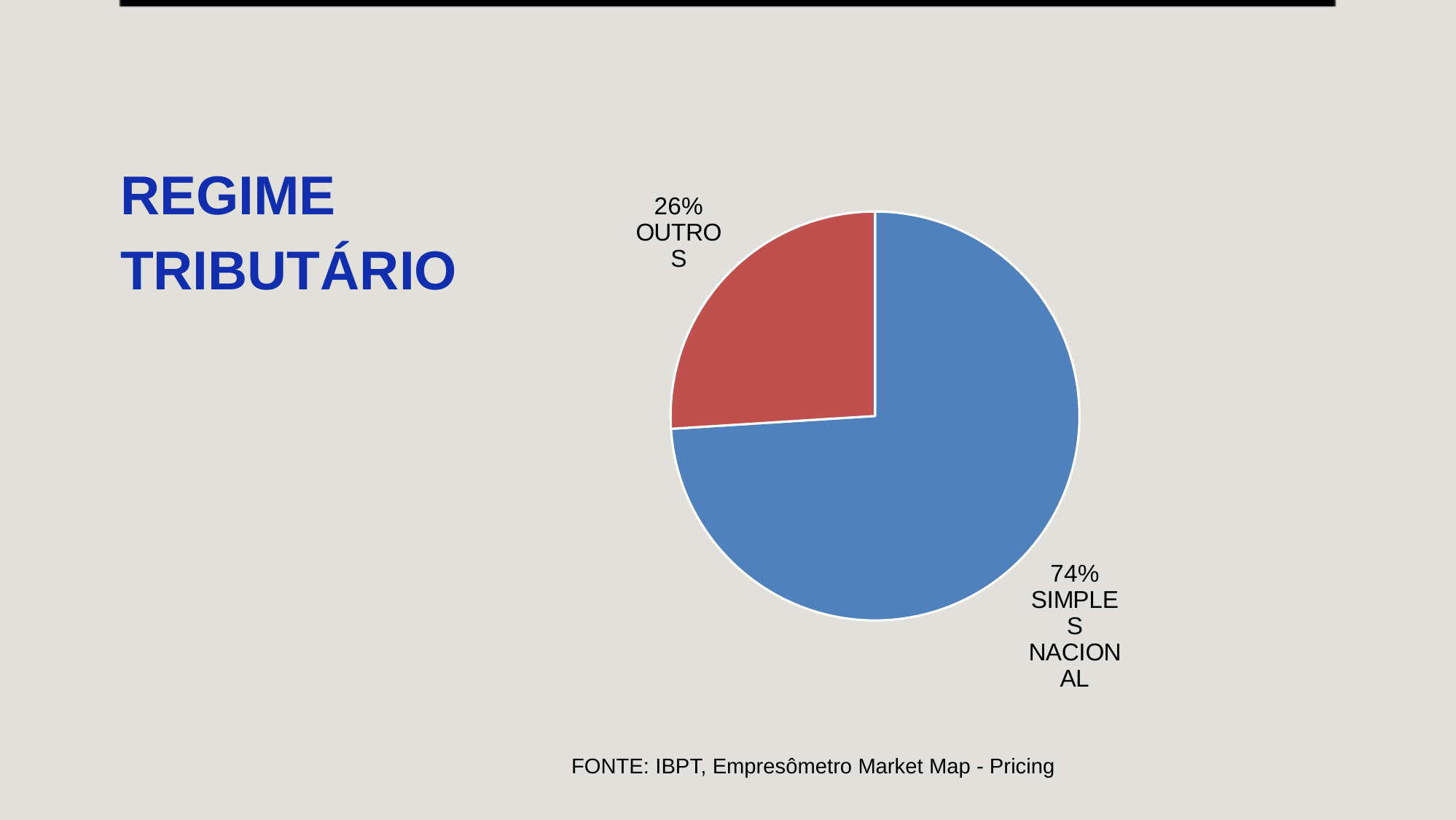

### Chart

| Category | Coluna1 |
|---|---|
| Optante SN | 0.74 |
| Não optante SN | 0.26 |
REGIME
TRIBUTÁRIO

FONTE: IBPT, Empresômetro Market Map - Pricing